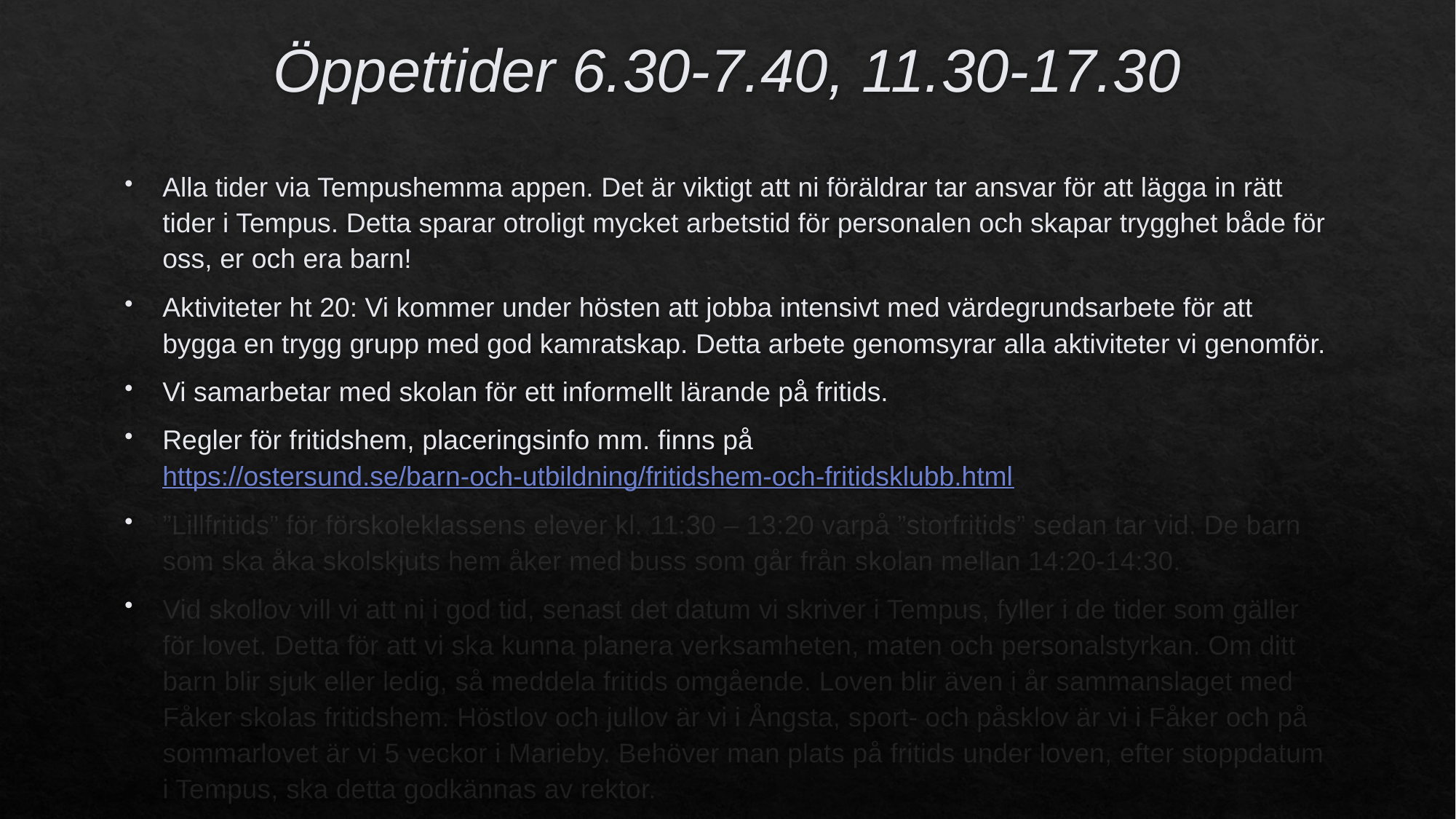

# Öppettider 6.30-7.40, 11.30-17.30
Alla tider via Tempushemma appen. Det är viktigt att ni föräldrar tar ansvar för att lägga in rätt tider i Tempus. Detta sparar otroligt mycket arbetstid för personalen och skapar trygghet både för oss, er och era barn!
Aktiviteter ht 20: Vi kommer under hösten att jobba intensivt med värdegrundsarbete för att bygga en trygg grupp med god kamratskap. Detta arbete genomsyrar alla aktiviteter vi genomför.
Vi samarbetar med skolan för ett informellt lärande på fritids.
Regler för fritidshem, placeringsinfo mm. finns på https://ostersund.se/barn-och-utbildning/fritidshem-och-fritidsklubb.html
”Lillfritids” för förskoleklassens elever kl. 11:30 – 13:20 varpå ”storfritids” sedan tar vid. De barn som ska åka skolskjuts hem åker med buss som går från skolan mellan 14:20-14:30.
Vid skollov vill vi att ni i god tid, senast det datum vi skriver i Tempus, fyller i de tider som gäller för lovet. Detta för att vi ska kunna planera verksamheten, maten och personalstyrkan. Om ditt barn blir sjuk eller ledig, så meddela fritids omgående. Loven blir även i år sammanslaget med Fåker skolas fritidshem. Höstlov och jullov är vi i Ångsta, sport- och påsklov är vi i Fåker och på sommarlovet är vi 5 veckor i Marieby. Behöver man plats på fritids under loven, efter stoppdatum i Tempus, ska detta godkännas av rektor.